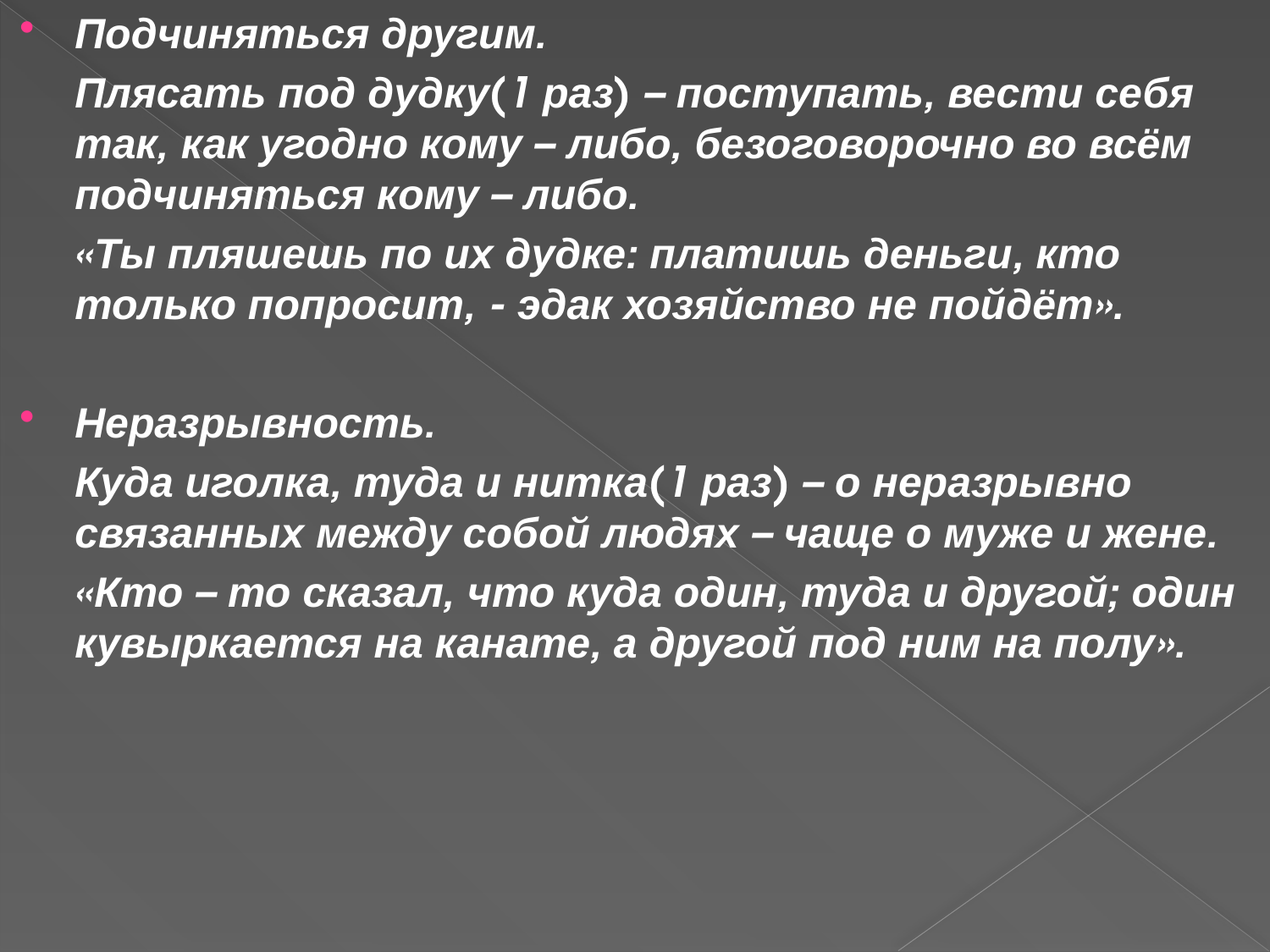

Подчиняться другим.
Плясать под дудку(1 раз) – поступать, вести себя так, как угодно кому – либо, безоговорочно во всём подчиняться кому – либо.
«Ты пляшешь по их дудке: платишь деньги, кто только попросит, - эдак хозяйство не пойдёт».

Неразрывность.
Куда иголка, туда и нитка(1 раз) – о неразрывно связанных между собой людях – чаще о муже и жене.
«Кто – то сказал, что куда один, туда и другой; один кувыркается на канате, а другой под ним на полу».